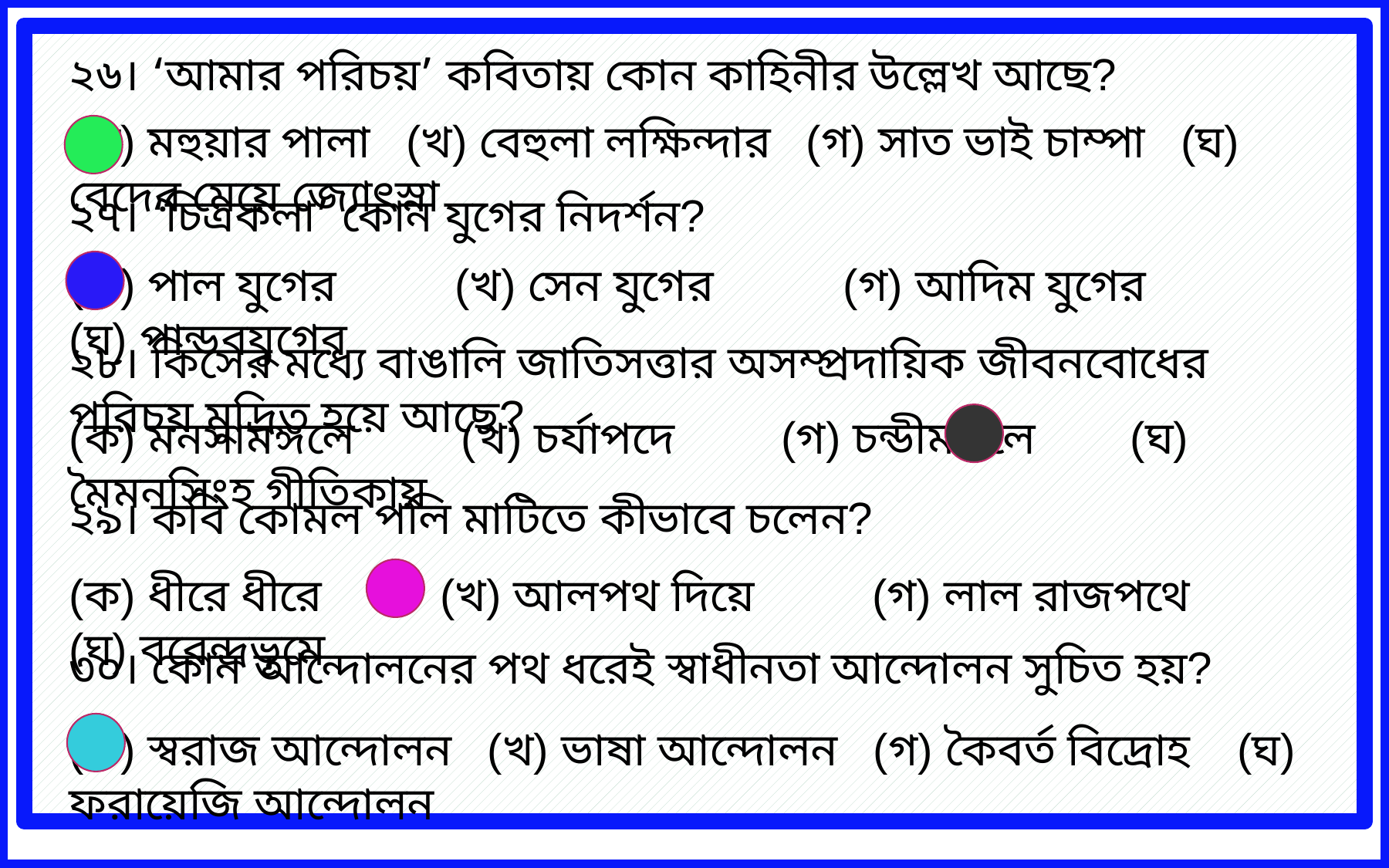

২৬। ‘আমার পরিচয়’ কবিতায় কোন কাহিনীর উল্লেখ আছে?
(ক) মহুয়ার পালা   (খ) বেহুলা লক্ষিন্দার   (গ) সাত ভাই চাম্পা   (ঘ) বেদের মেয়ে জ্যোৎস্না

২৭। ‘চিত্রকলা’ কোন যুগের নিদর্শন?
(ক) পাল যুগের          (খ) সেন যুগের           (গ) আদিম যুগের         (ঘ) পান্ডবযুগের

২৮। কিসের মধ্যে বাঙালি জাতিসত্তার অসম্প্রদায়িক জীবনবোধের পরিচয় মুদ্রিত হয়ে আছে?
(ক) মনসামঙ্গলে         (খ) চর্যাপদে         (গ) চন্ডীমঙ্গলে        (ঘ) মৈমনসিংহ গীতিকায়

২৯। কবি কোমল পলি মাটিতে কীভাবে চলেন?

(ক) ধীরে ধীরে          (খ) আলপথ দিয়ে          (গ) লাল রাজপথে           (ঘ) বরেন্দ্রভূমে
৩০। কোন আন্দোলনের পথ ধরেই স্বাধীনতা আন্দোলন সুচিত হয়?

(ক) স্বরাজ আন্দোলন   (খ) ভাষা আন্দোলন   (গ) কৈবর্ত বিদ্রোহ    (ঘ) ফরায়েজি আন্দোলন